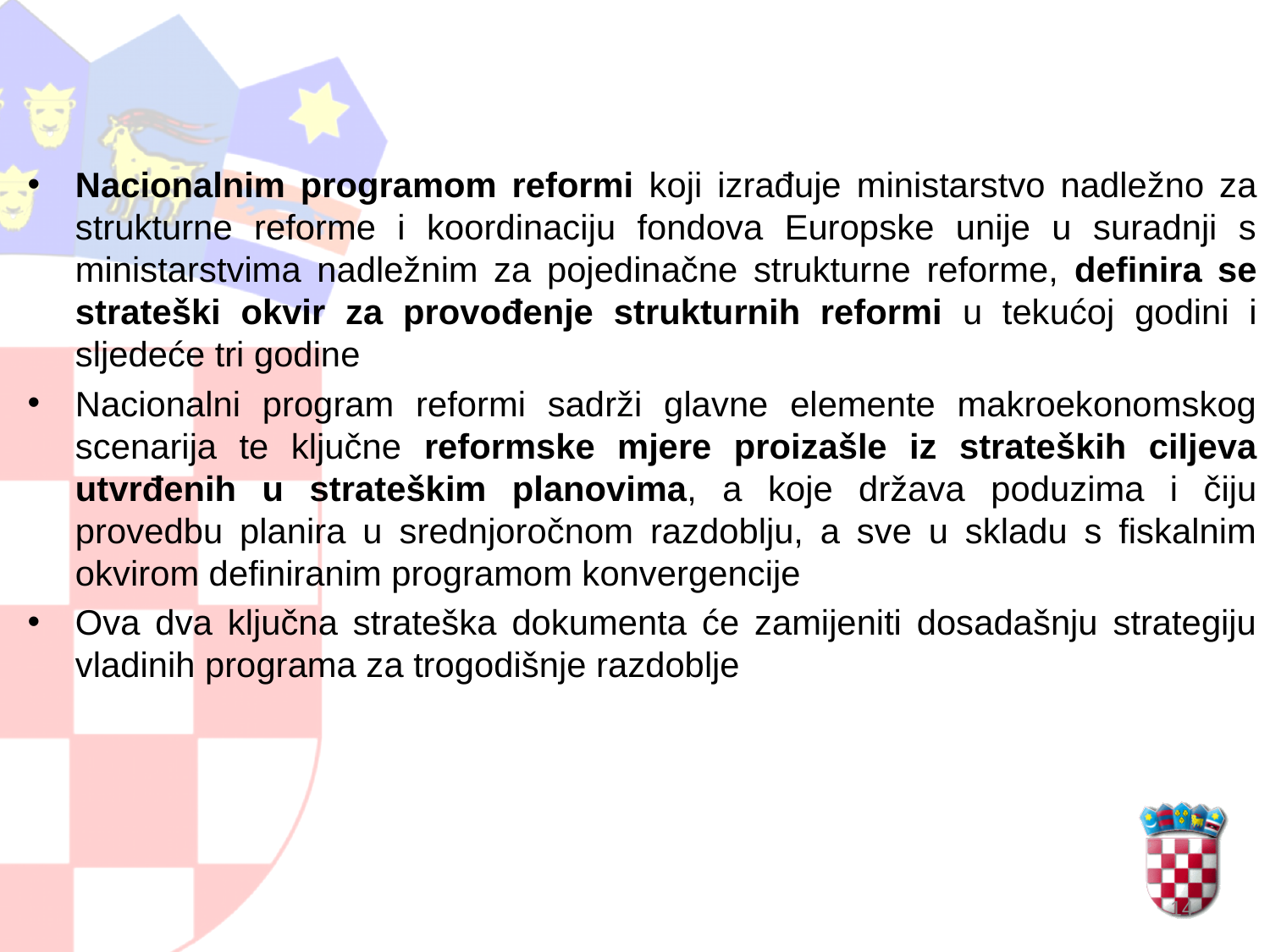

Nacionalnim programom reformi koji izrađuje ministarstvo nadležno za strukturne reforme i koordinaciju fondova Europske unije u suradnji s ministarstvima nadležnim za pojedinačne strukturne reforme, definira se strateški okvir za provođenje strukturnih reformi u tekućoj godini i sljedeće tri godine
Nacionalni program reformi sadrži glavne elemente makroekonomskog scenarija te ključne reformske mjere proizašle iz strateških ciljeva utvrđenih u strateškim planovima, a koje država poduzima i čiju provedbu planira u srednjoročnom razdoblju, a sve u skladu s fiskalnim okvirom definiranim programom konvergencije
Ova dva ključna strateška dokumenta će zamijeniti dosadašnju strategiju vladinih programa za trogodišnje razdoblje

14